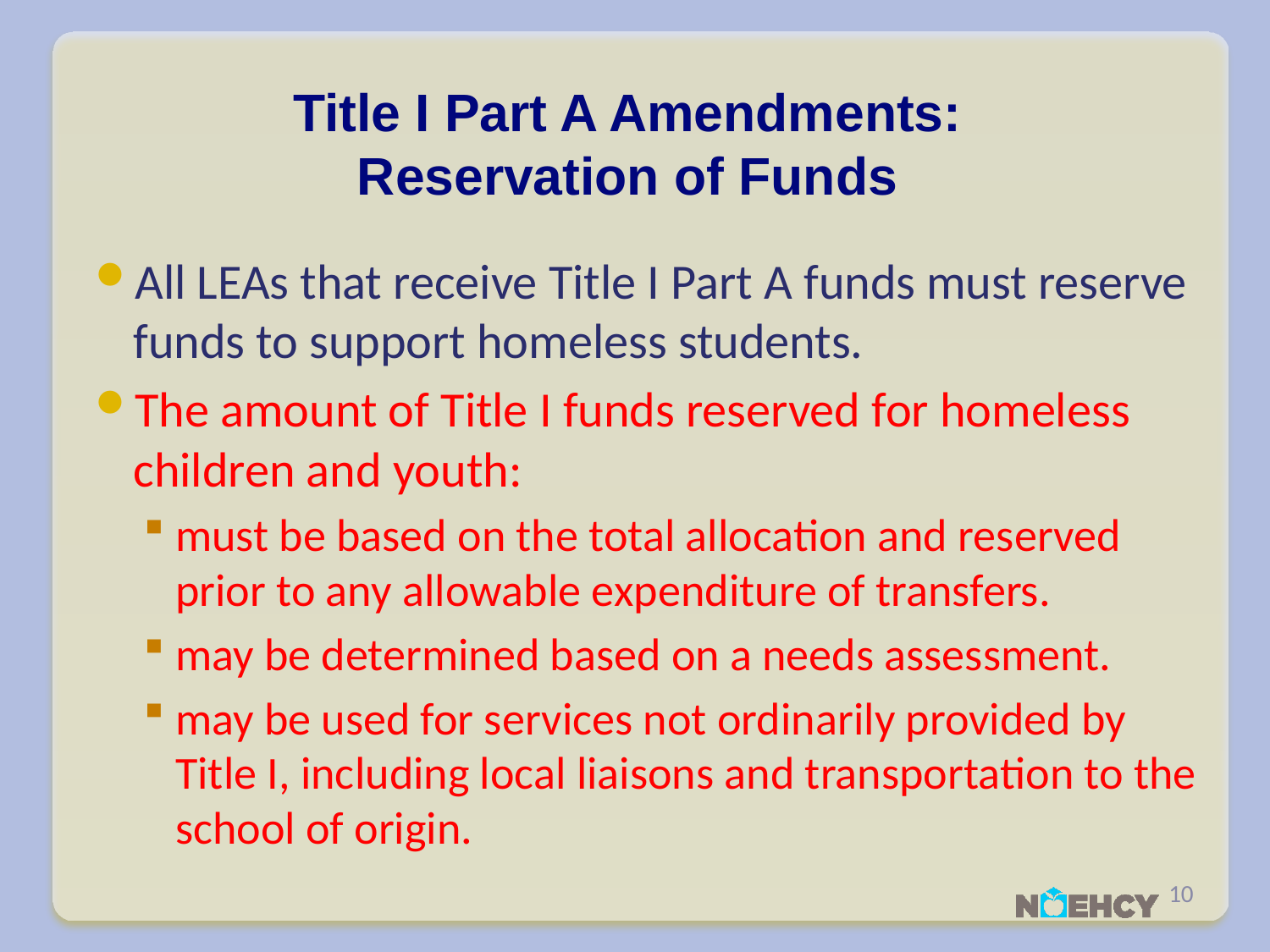

# Title I Part A Amendments: Reservation of Funds
All LEAs that receive Title I Part A funds must reserve funds to support homeless students.
The amount of Title I funds reserved for homeless children and youth:
must be based on the total allocation and reserved prior to any allowable expenditure of transfers.
may be determined based on a needs assessment.
may be used for services not ordinarily provided by Title I, including local liaisons and transportation to the school of origin.

10